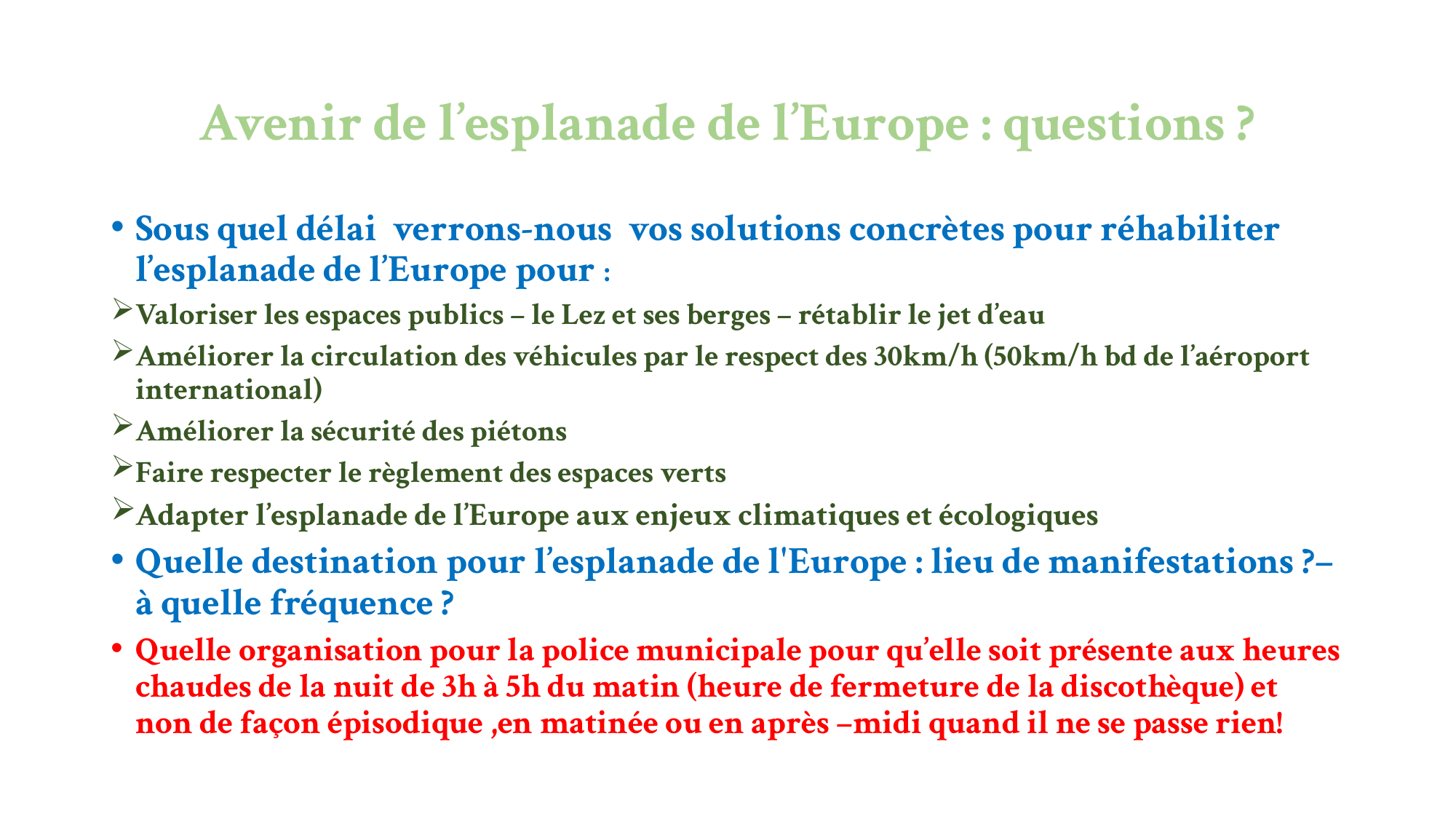

# Avenir de l’esplanade de l’Europe : questions ?
Sous quel délai  verrons-nous  vos solutions concrètes pour réhabiliter l’esplanade de l’Europe pour :
Valoriser les espaces publics – le Lez et ses berges – rétablir le jet d’eau
Améliorer la circulation des véhicules par le respect des 30km/h (50km/h bd de l’aéroport international)
Améliorer la sécurité des piétons
Faire respecter le règlement des espaces verts
Adapter l’esplanade de l’Europe aux enjeux climatiques et écologiques
Quelle destination pour l’esplanade de l'Europe : lieu de manifestations ?– à quelle fréquence ?
Quelle organisation pour la police municipale pour qu’elle soit présente aux heures chaudes de la nuit de 3h à 5h du matin (heure de fermeture de la discothèque) et non de façon épisodique ,en matinée ou en après –midi quand il ne se passe rien!